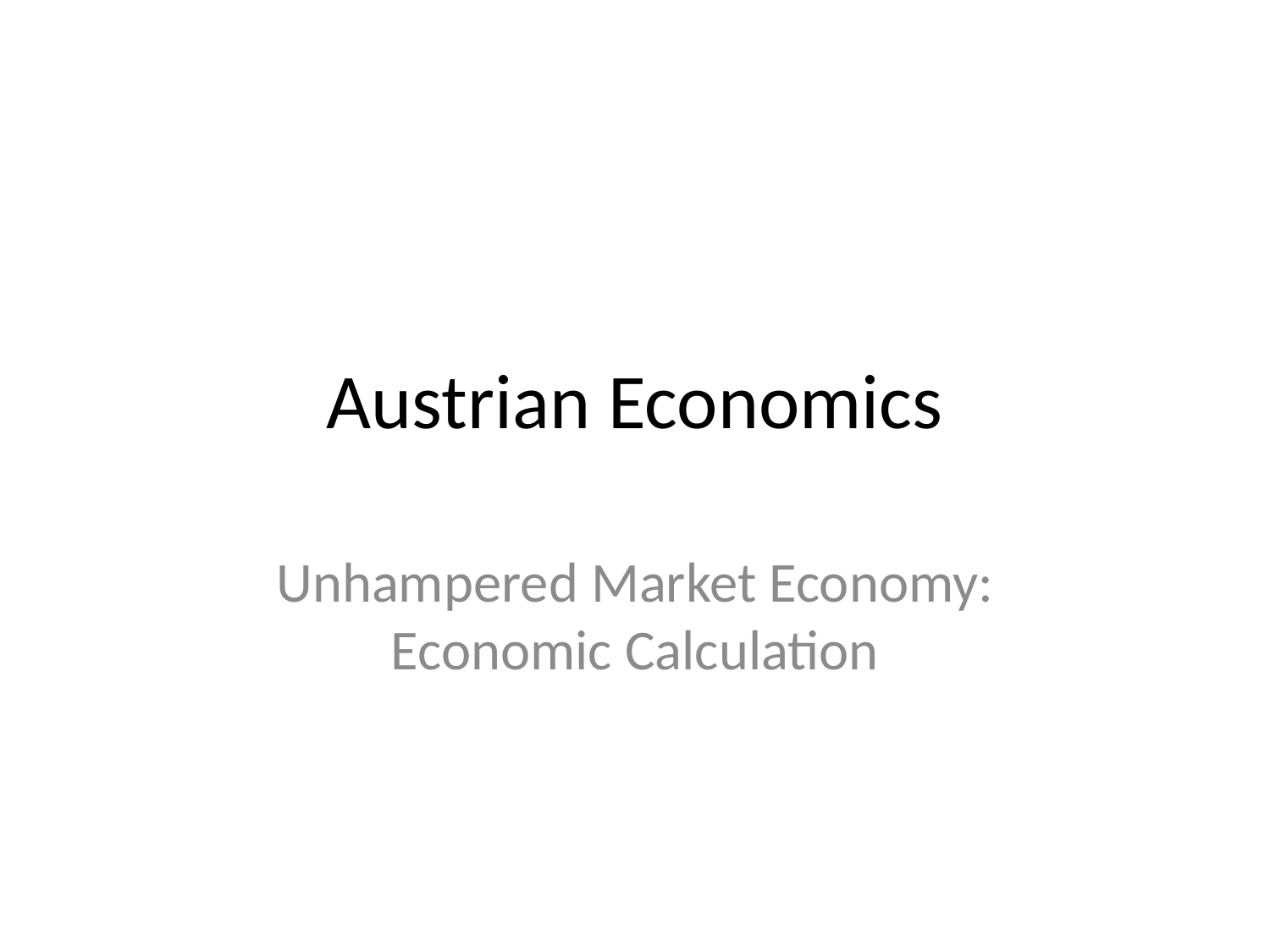

# Austrian Economics
Unhampered Market Economy: Economic Calculation